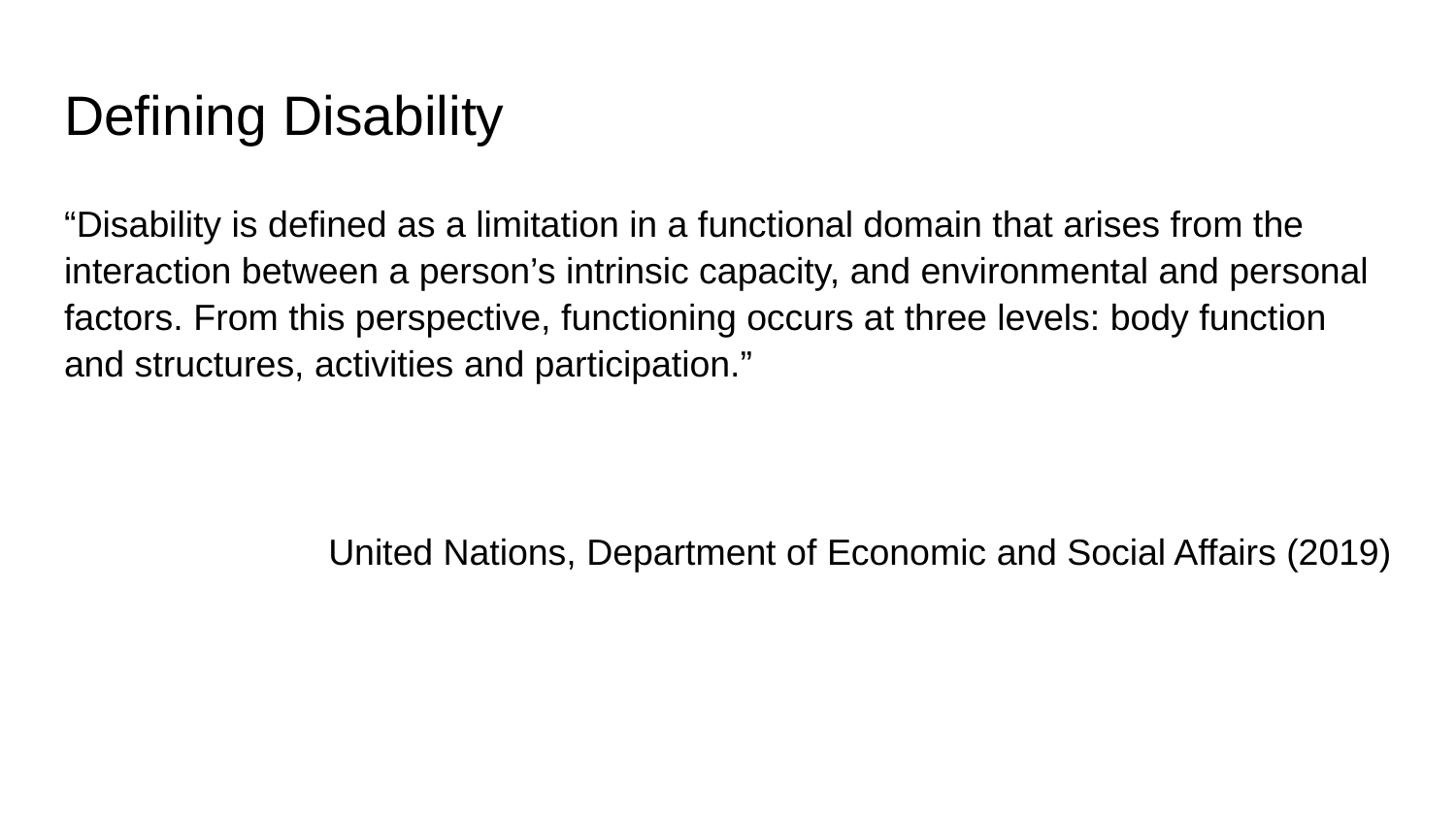

# Defining Disability
“Disability is defined as a limitation in a functional domain that arises from the interaction between a person’s intrinsic capacity, and environmental and personal factors. From this perspective, functioning occurs at three levels: body function and structures, activities and participation.”

United Nations, Department of Economic and Social Affairs (2019)